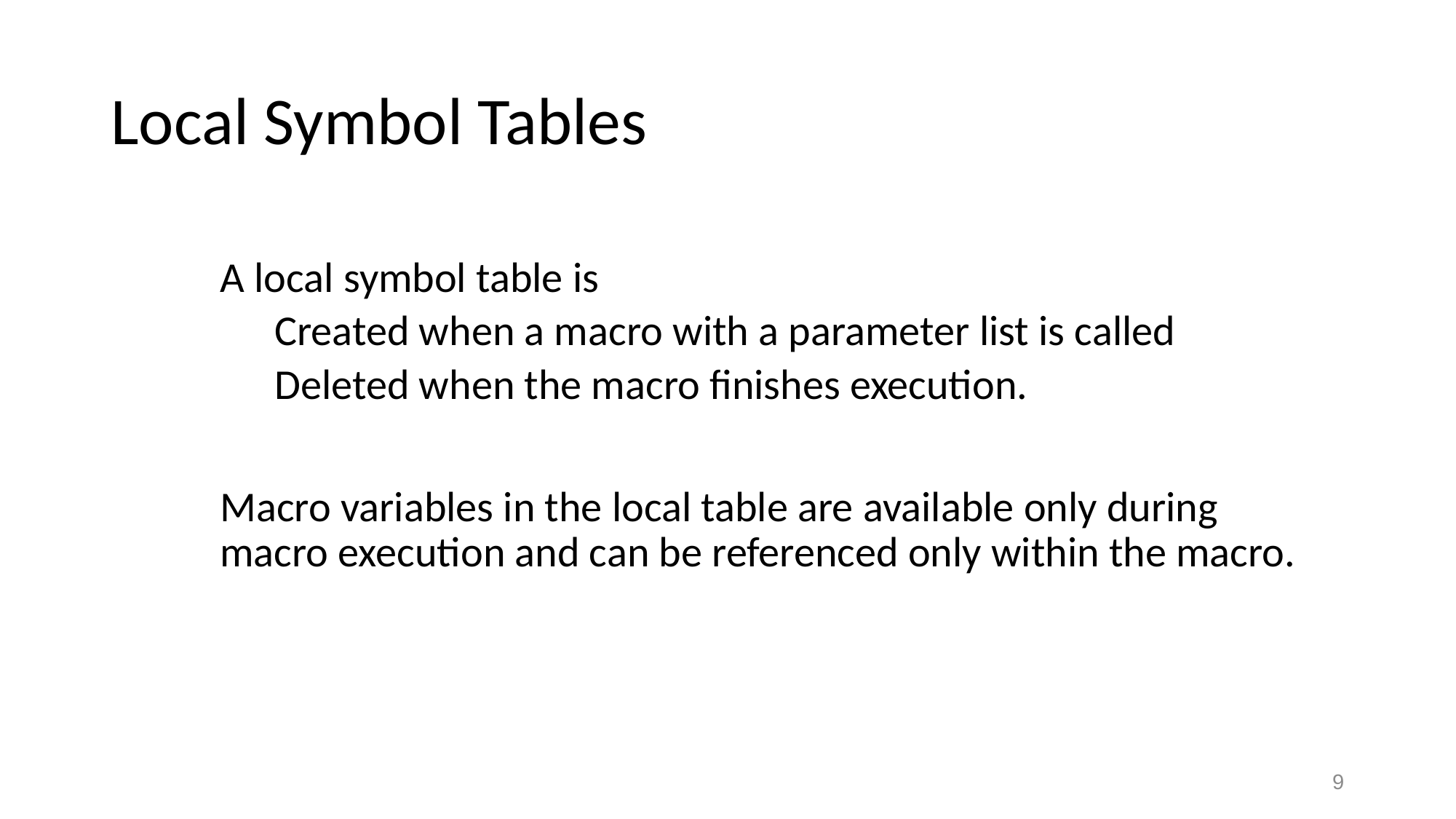

# Local Symbol Tables
A local symbol table is
Created when a macro with a parameter list is called
Deleted when the macro finishes execution.

Macro variables in the local table are available only during macro execution and can be referenced only within the macro.
9